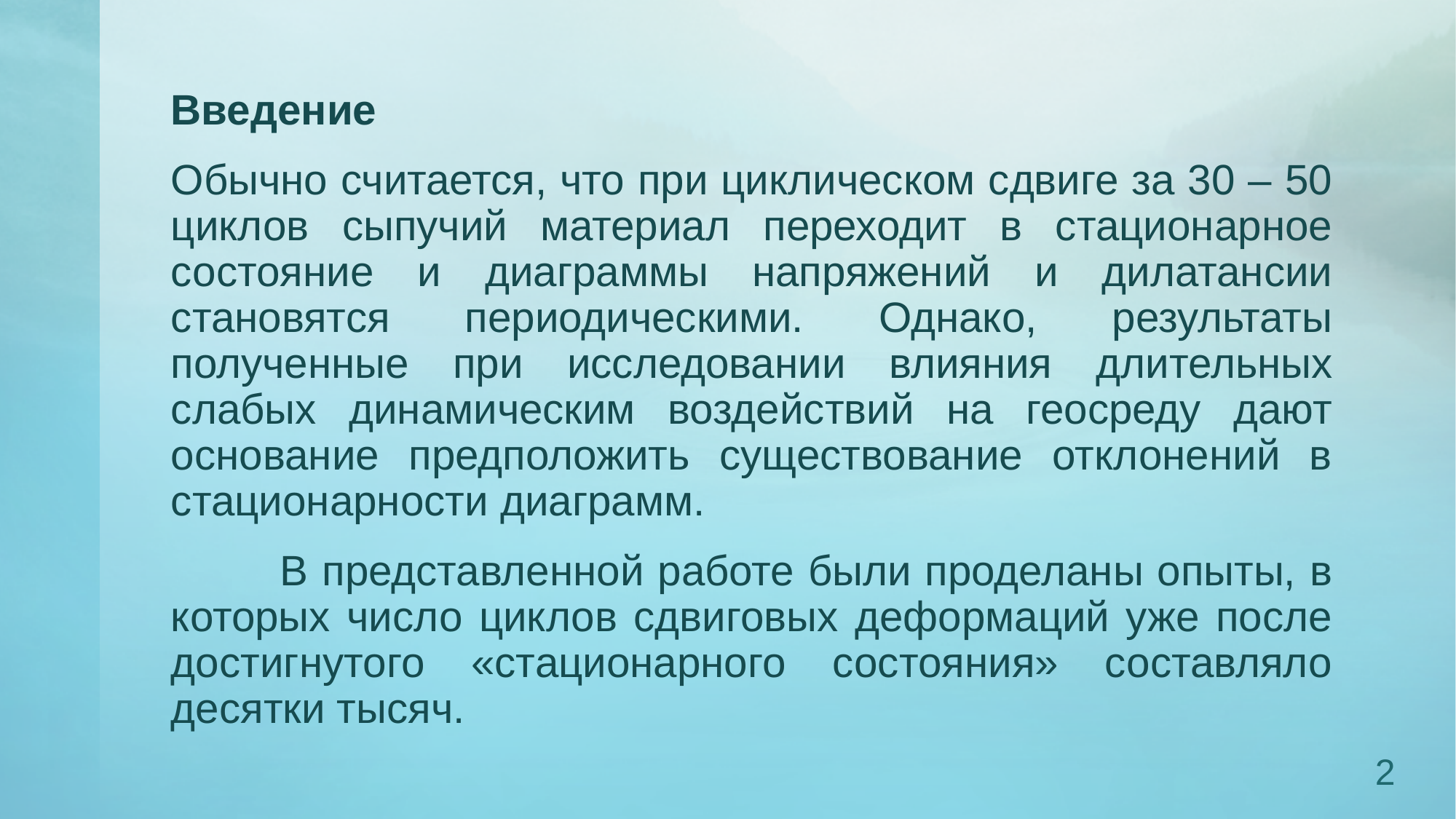

Введение
Обычно считается, что при циклическом сдвиге за 30 – 50 циклов сыпучий материал переходит в стационарное состояние и диаграммы напряжений и дилатансии становятся периодическими. Однако, результаты полученные при исследовании влияния длительных слабых динамическим воздействий на геосреду дают основание предположить существование отклонений в стационарности диаграмм.
	В представленной работе были проделаны опыты, в которых число циклов сдвиговых деформаций уже после достигнутого «стационарного состояния» составляло десятки тысяч.
2